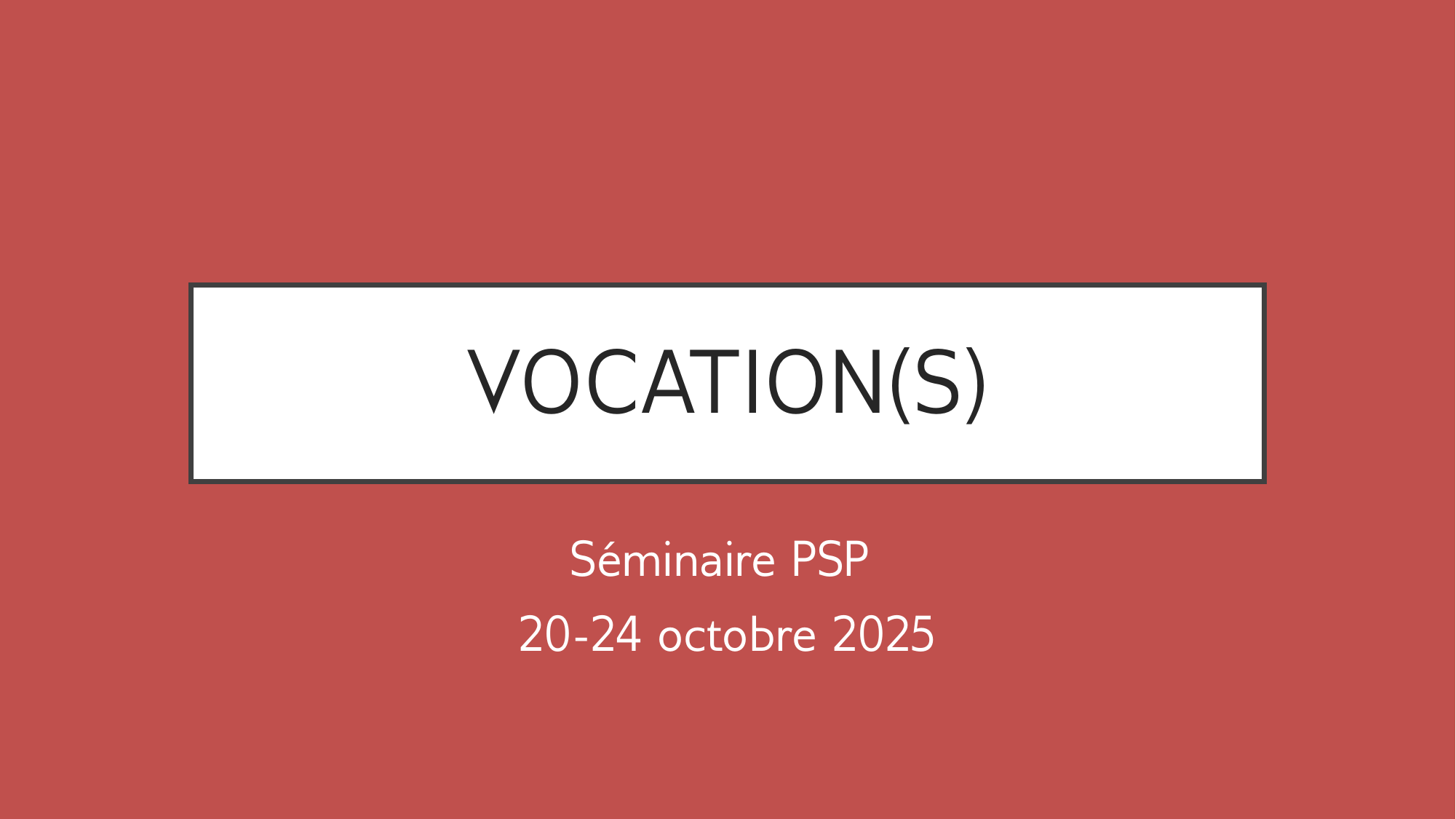

# Vocation(S)
Séminaire PSP
20-24 octobre 2025